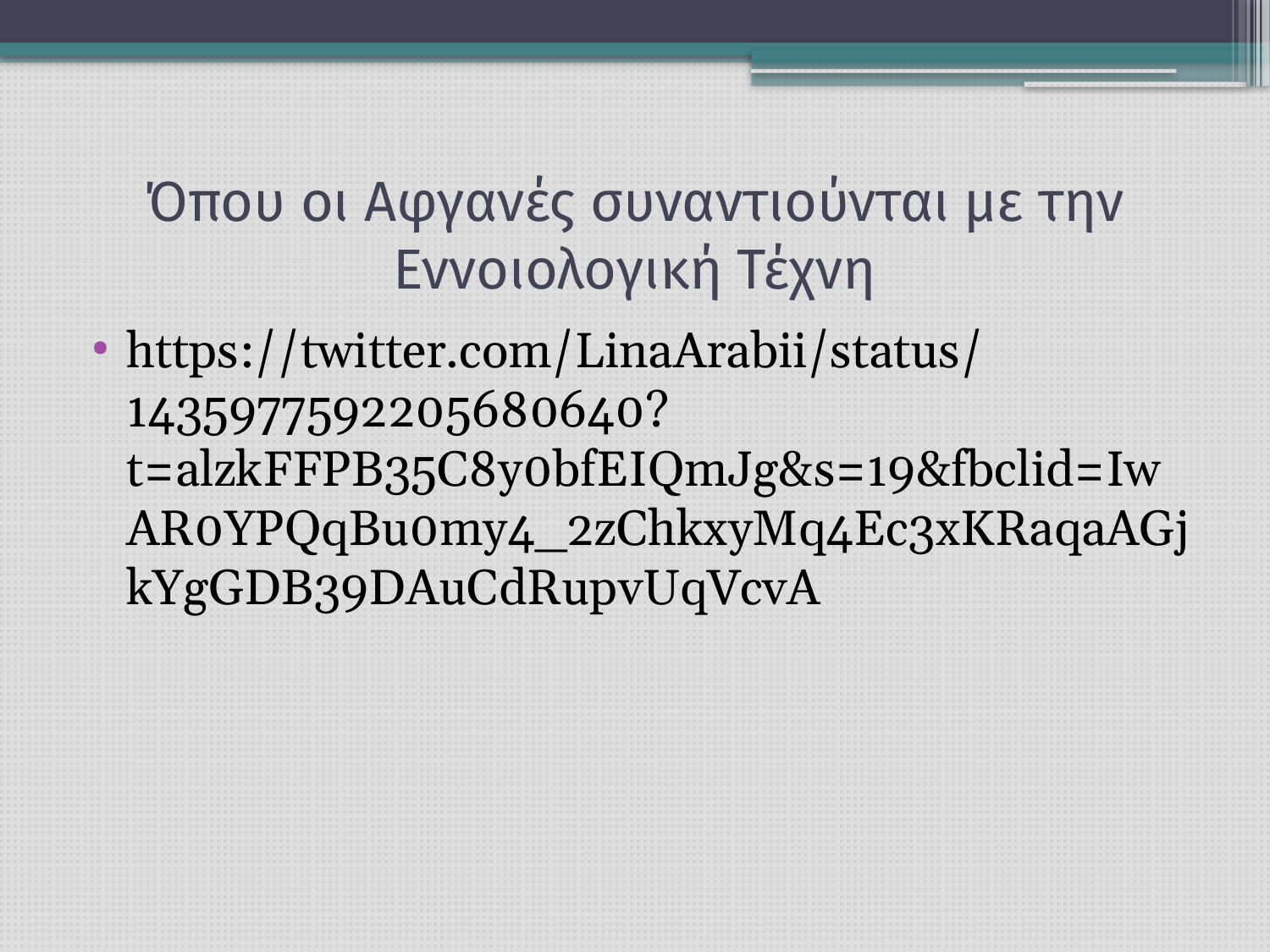

# Όπου οι Αφγανές συναντιούνται με την Εννοιολογική Τέχνη
https://twitter.com/LinaArabii/status/1435977592205680640?t=alzkFFPB35C8y0bfEIQmJg&s=19&fbclid=IwAR0YPQqBu0my4_2zChkxyMq4Ec3xKRaqaAGjkYgGDB39DAuCdRupvUqVcvA